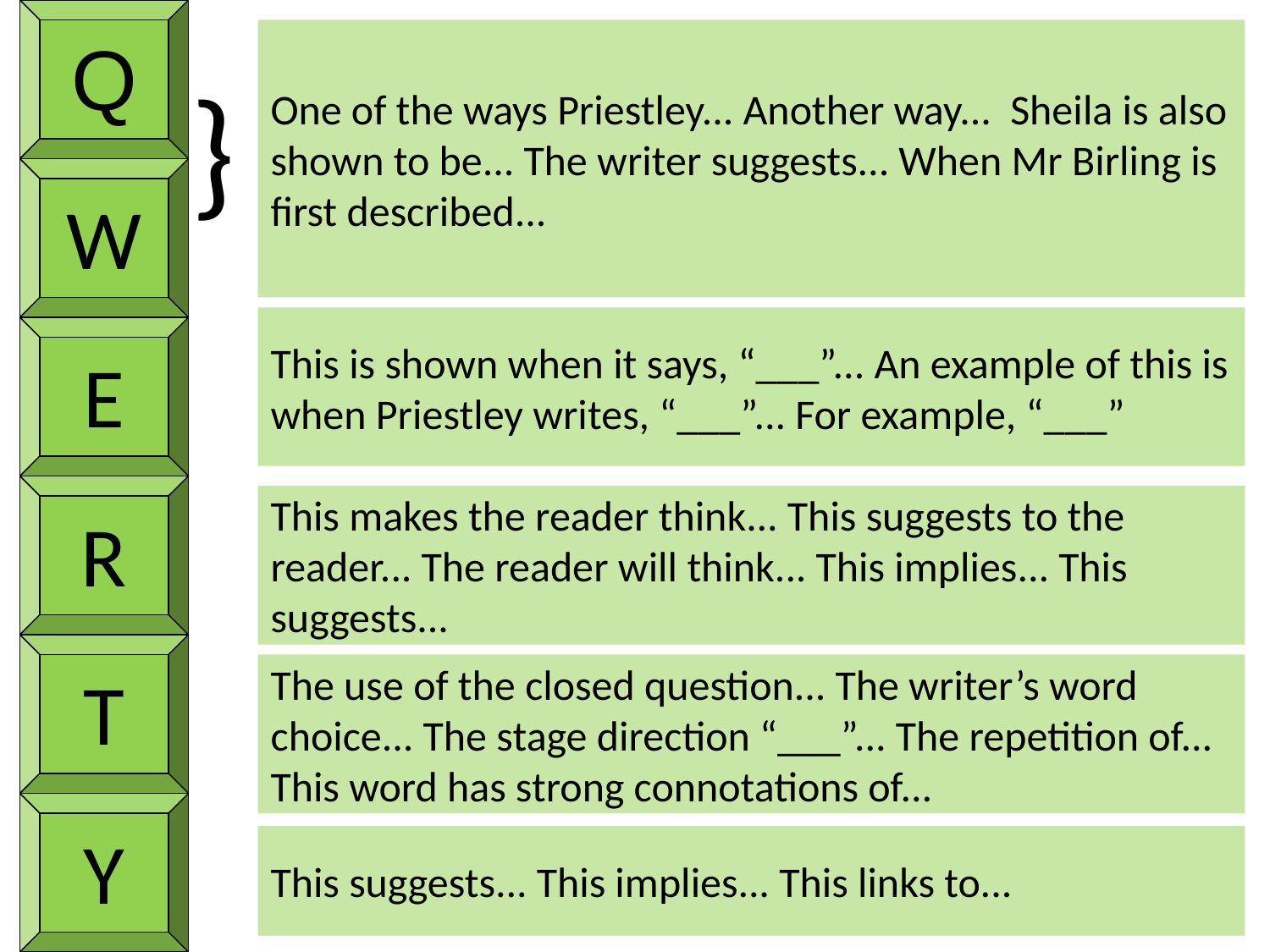

Q
# One of the ways Priestley... Another way...  Sheila is also shown to be... The writer suggests... When Mr Birling is first described...
}
W
This is shown when it says, “___”... An example of this is when Priestley writes, “___”... For example, “___”
E
R
This makes the reader think... This suggests to the reader... The reader will think... This implies... This suggests...
T
The use of the closed question... The writer’s word choice... The stage direction “___”... The repetition of... This word has strong connotations of...
Y
This suggests... This implies... This links to...